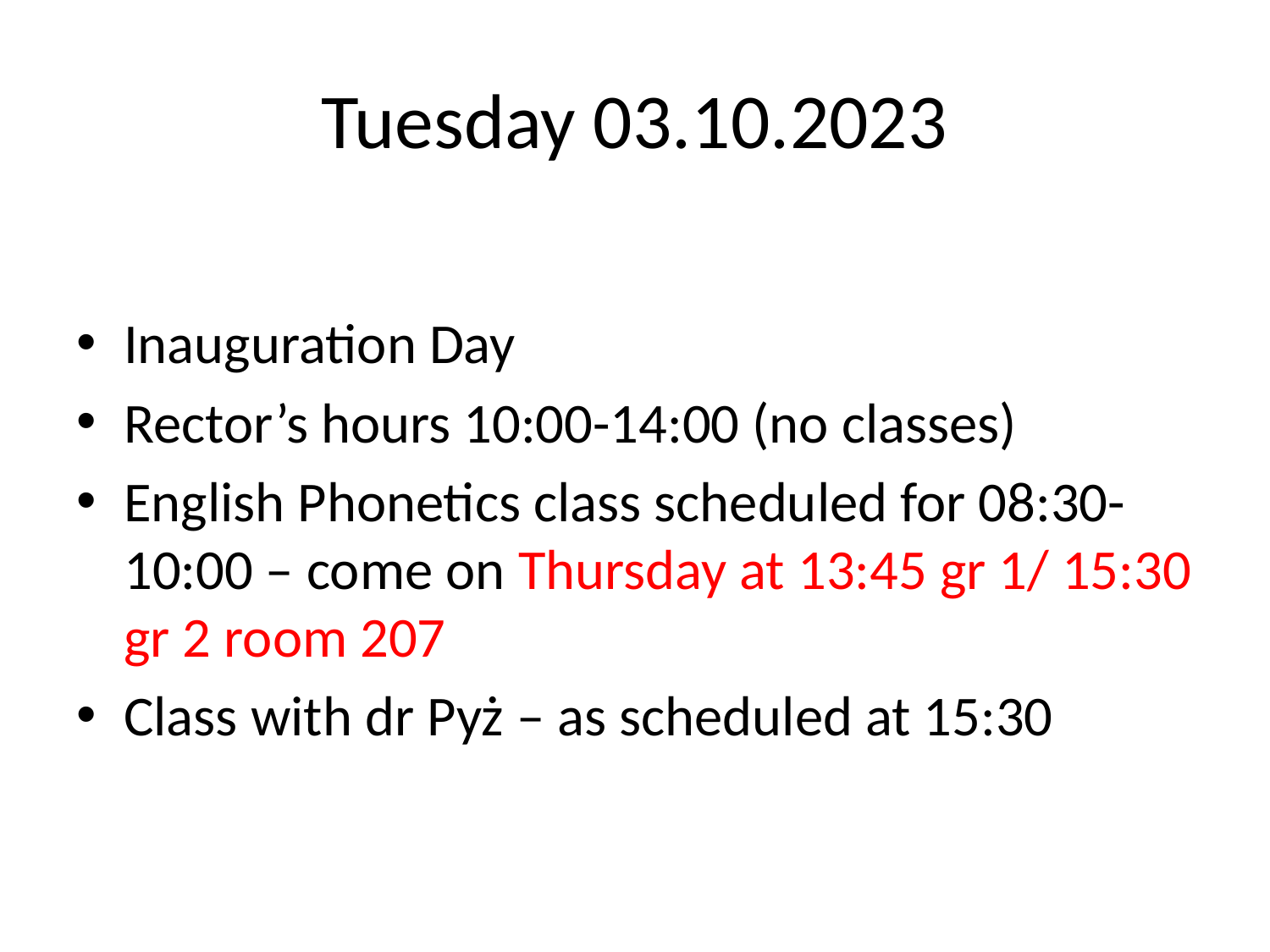

# Tuesday 03.10.2023

Inauguration Day
Rector’s hours 10:00-14:00 (no classes)
English Phonetics class scheduled for 08:30-10:00 – come on Thursday at 13:45 gr 1/ 15:30 gr 2 room 207
Class with dr Pyż – as scheduled at 15:30